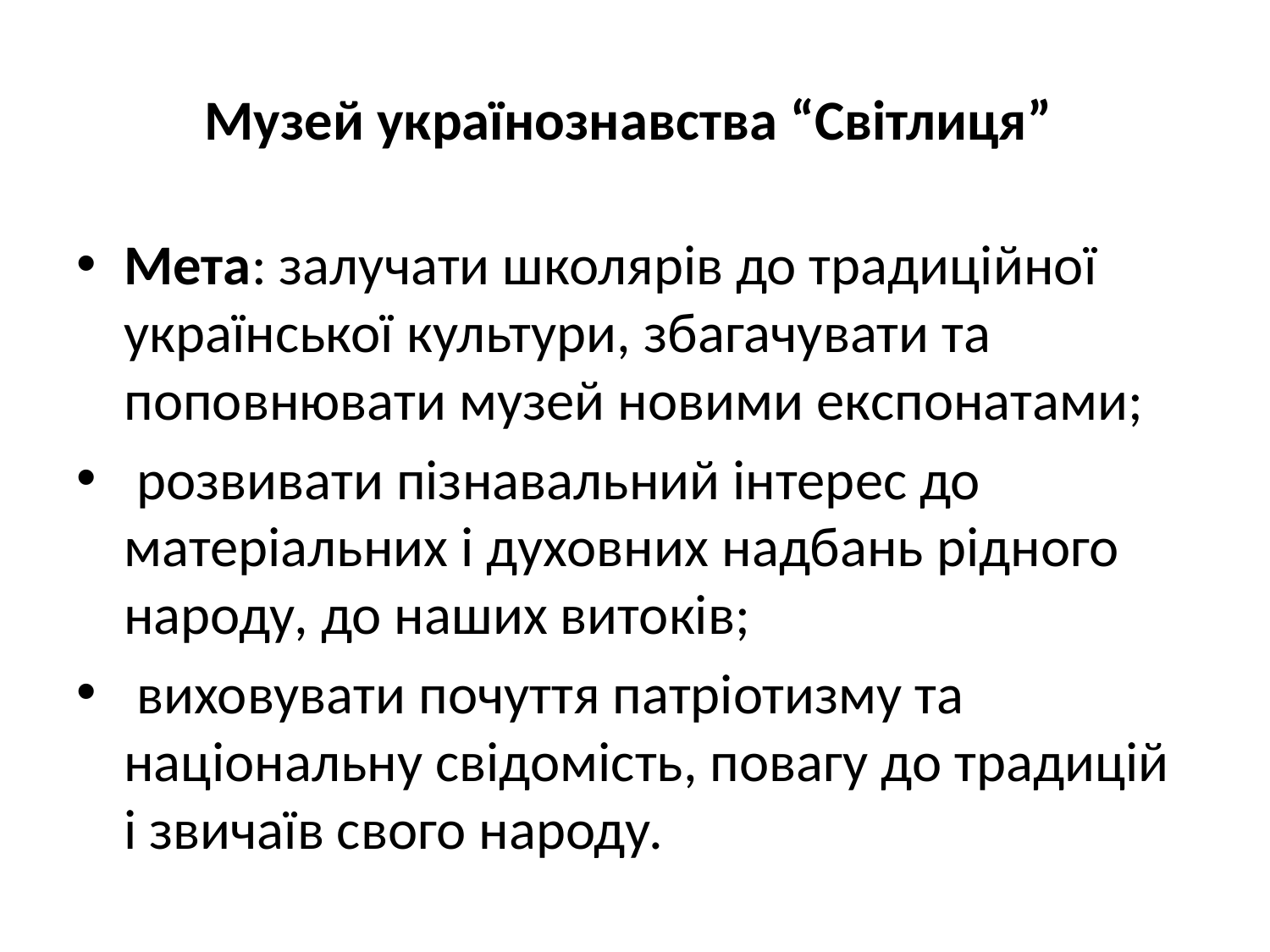

# Музей українознавства “Світлиця”
Мета: залучати школярів до традиційної української культури, збагачувати та поповнювати музей новими експонатами;
 розвивати пізнавальний інтерес до матеріальних і духовних надбань рідного народу, до наших витоків;
 виховувати почуття патріотизму та національну свідомість, повагу до традицій і звичаїв свого народу.